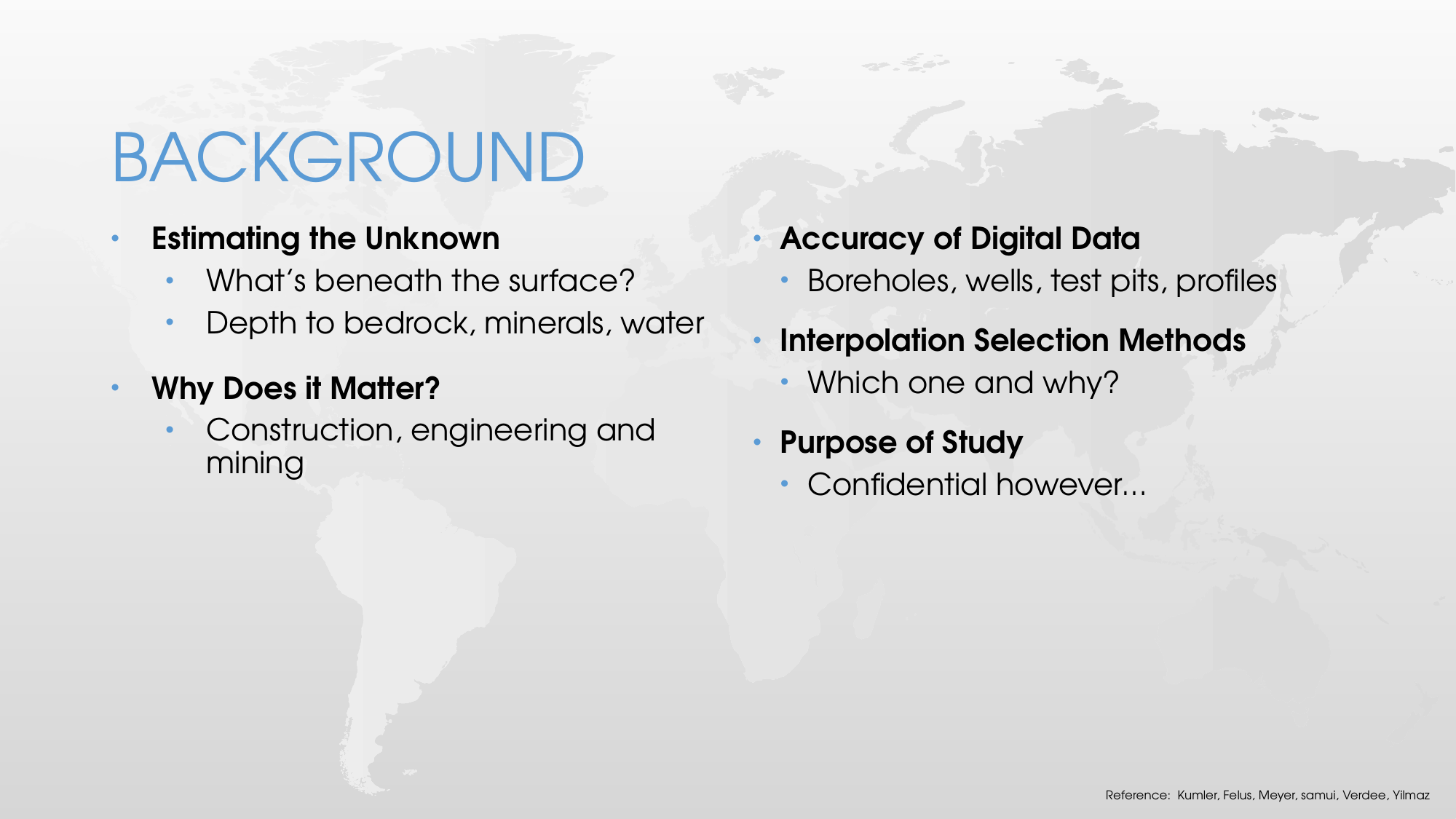

Background
Estimating the Unknown
What’s beneath the surface?
Depth to bedrock, minerals, water

Why Does it Matter?
Construction, engineering and mining
Accuracy of Digital Data
Boreholes, wells, test pits, profiles
Interpolation Selection Methods
Which one and why?
Purpose of Study
Confidential however…

Reference:  Kumler, Felus, Meyer, samui, Verdee, Yilmaz